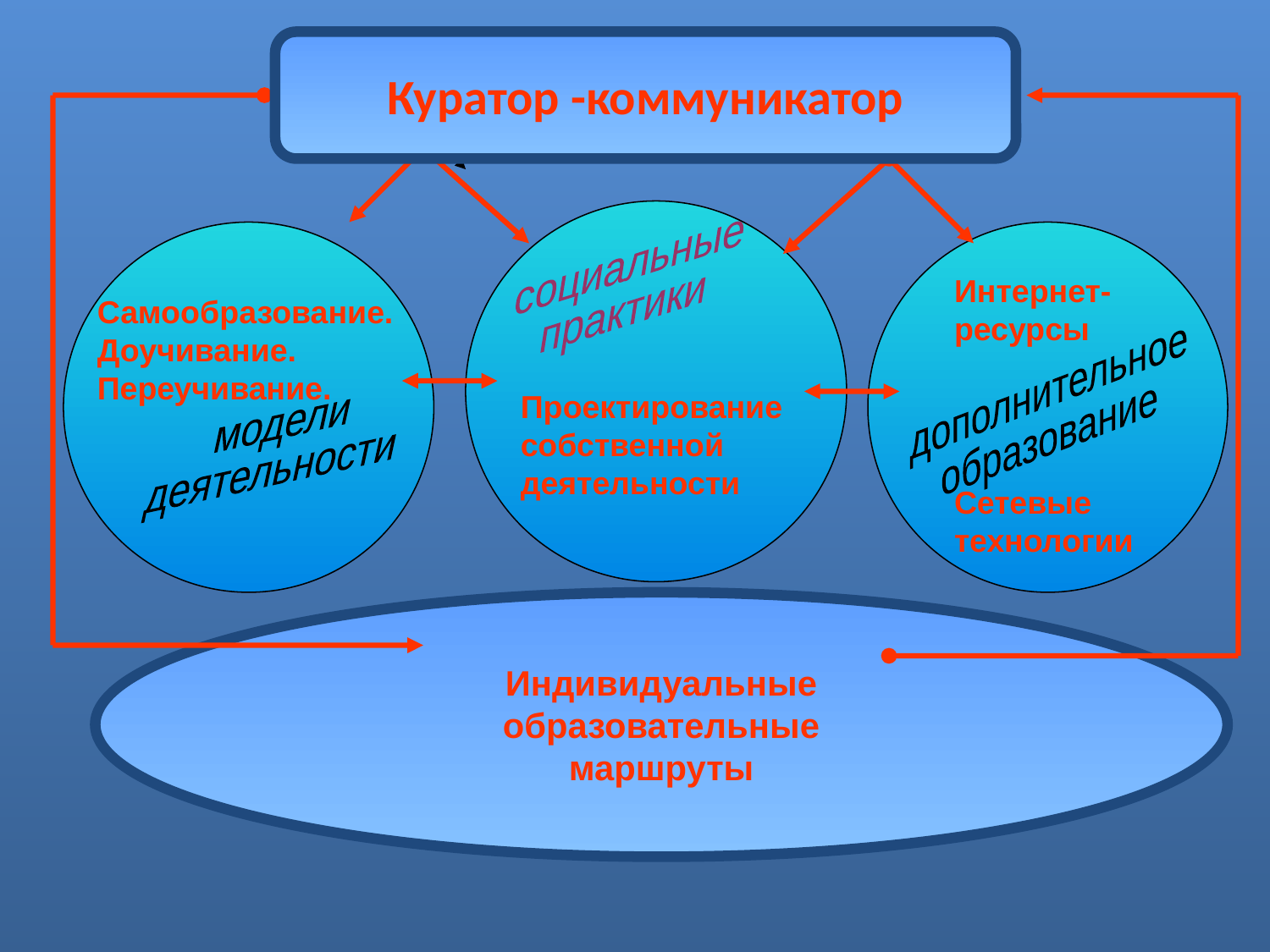

Куратор -коммуникатор

социальные
практики

Интернет-
ресурсы
Самообразование.
Доучивание.
Переучивание.
дополнительное
образование
модели
деятельности

Проектирование
собственной
деятельности

Сетевые
технологии
Индивидуальные
образовательные
маршруты